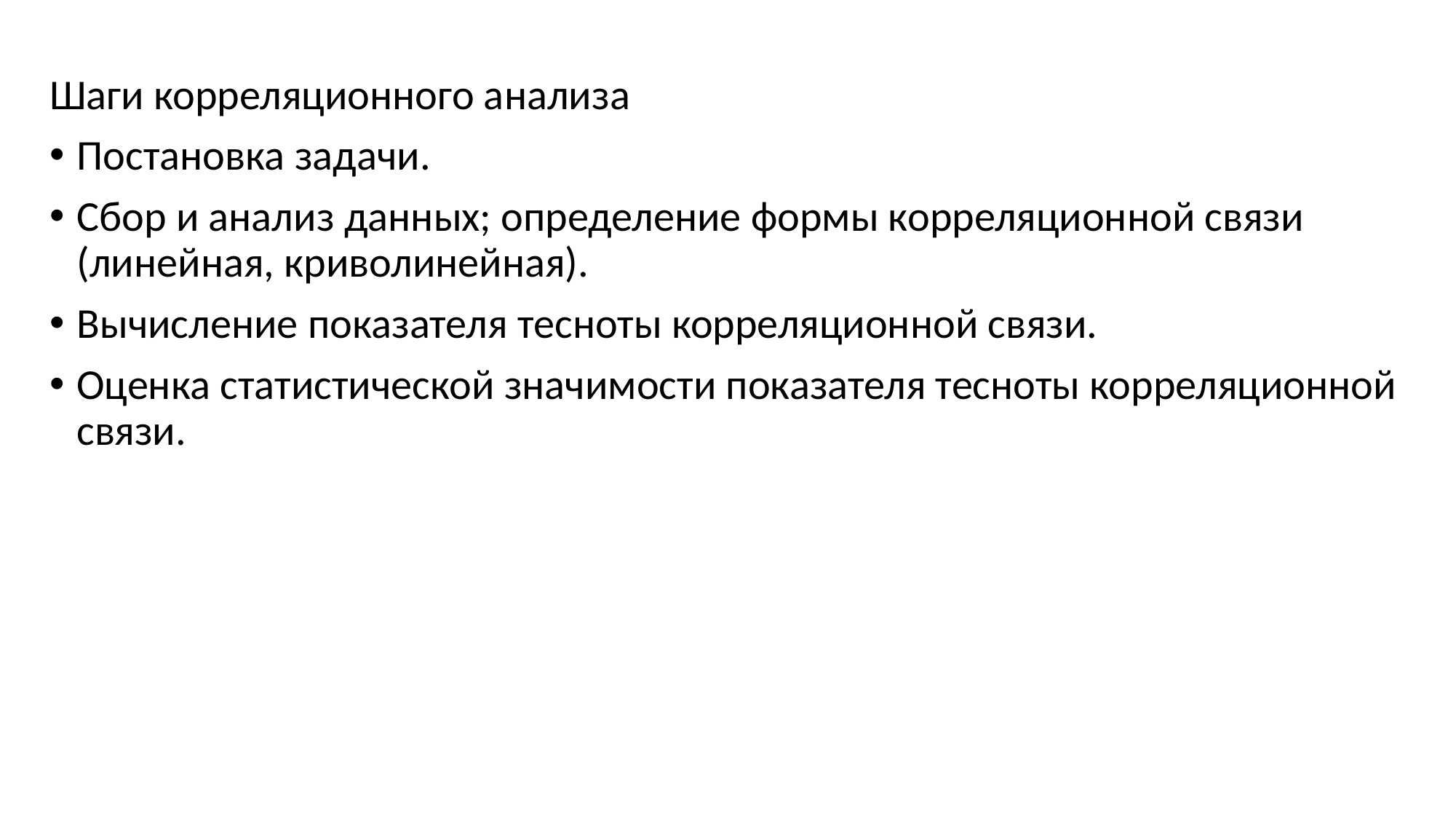

Шаги корреляционного анализа
Постановка задачи.
Сбор и анализ данных; определение формы корреляционной связи (линейная, криволинейная).
Вычисление показателя тесноты корреляционной связи.
Оценка статистической значимости показателя тесноты корреляционной связи.